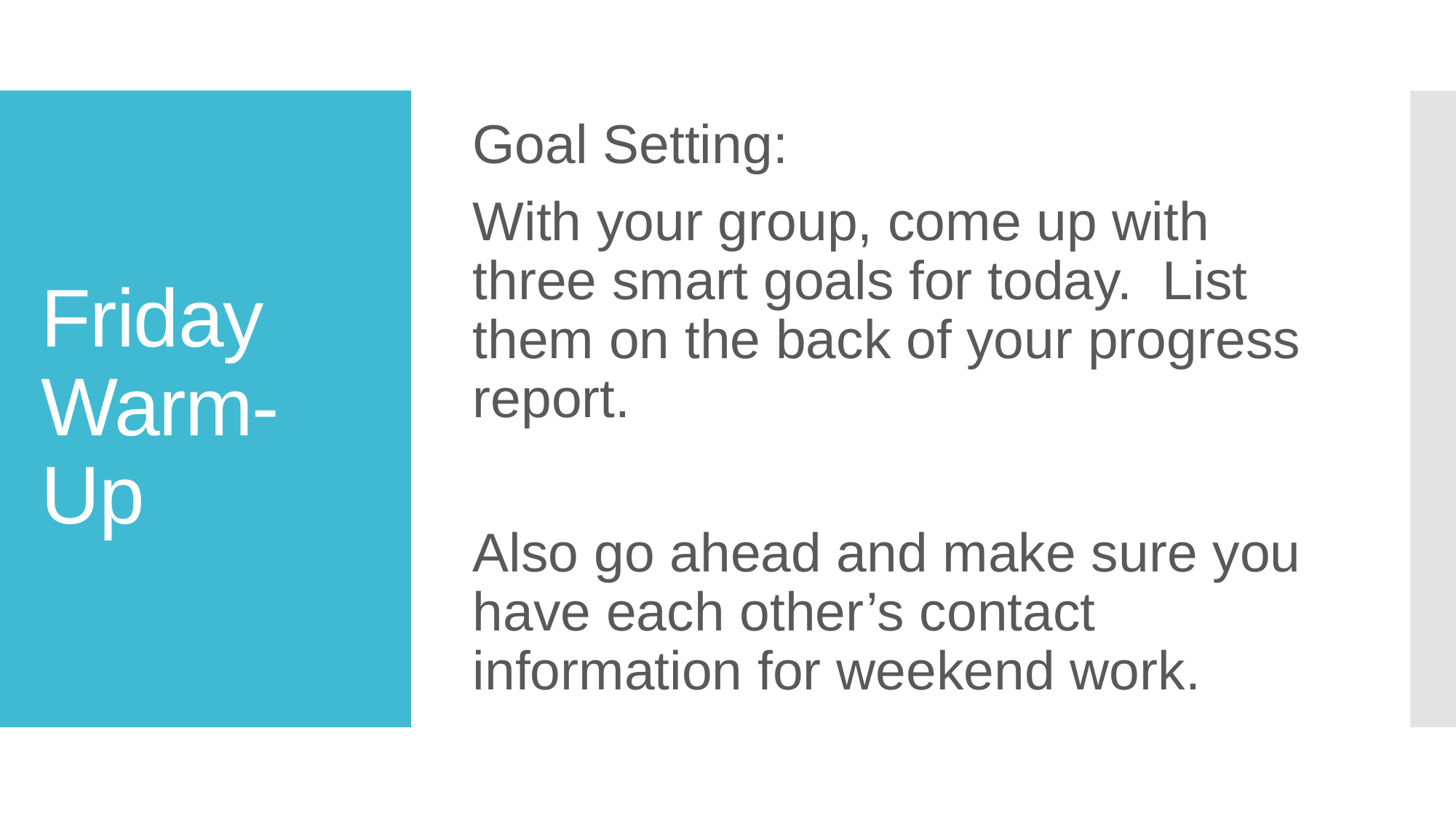

Goal Setting:
With your group, come up with three smart goals for today.  List them on the back of your progress report.

Also go ahead and make sure you have each other’s contact information for weekend work.
# Friday Warm-Up